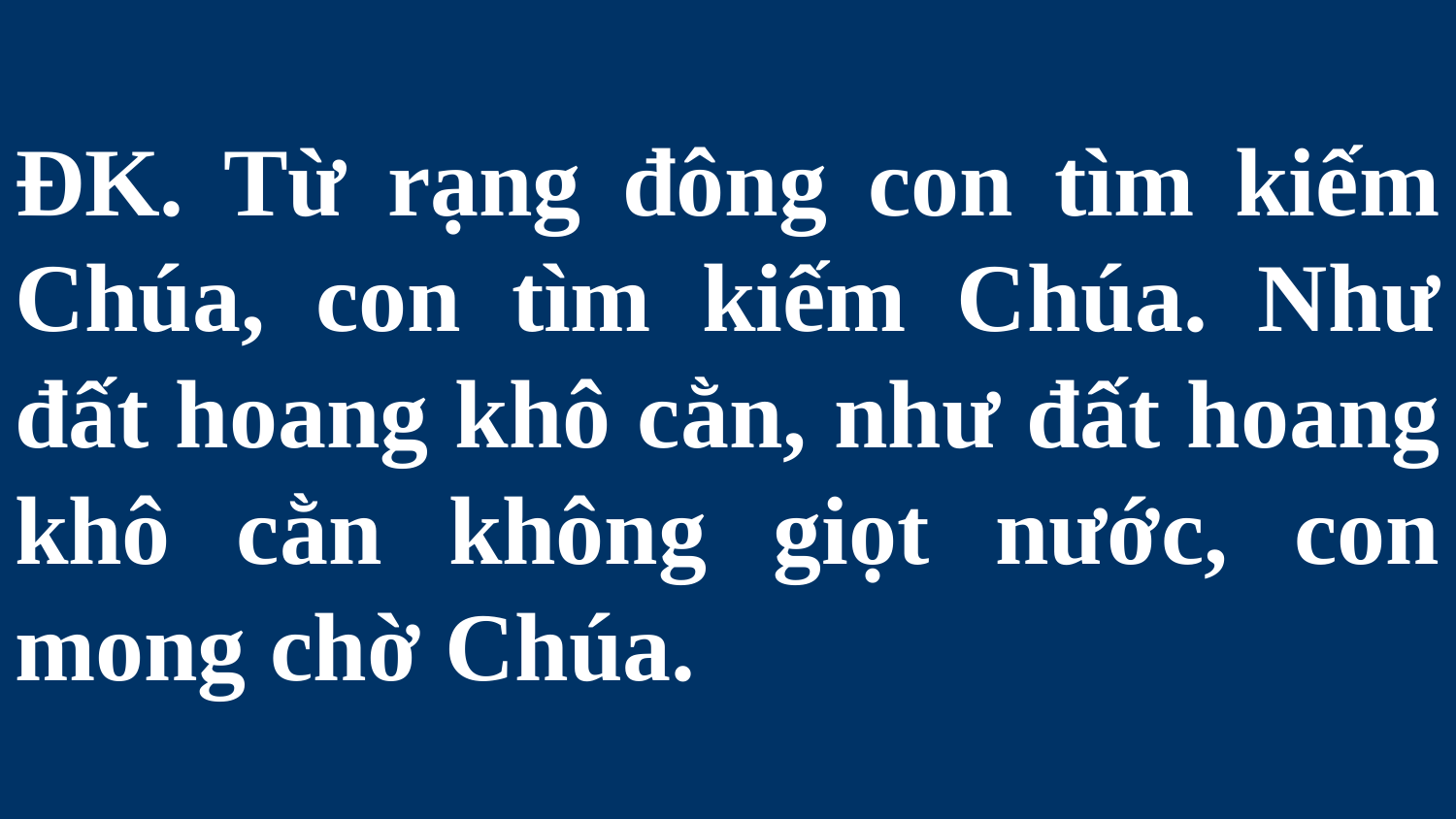

# ĐK. Từ rạng đông con tìm kiếm Chúa, con tìm kiếm Chúa. Như đất hoang khô cằn, như đất hoang khô cằn không giọt nước, con mong chờ Chúa.